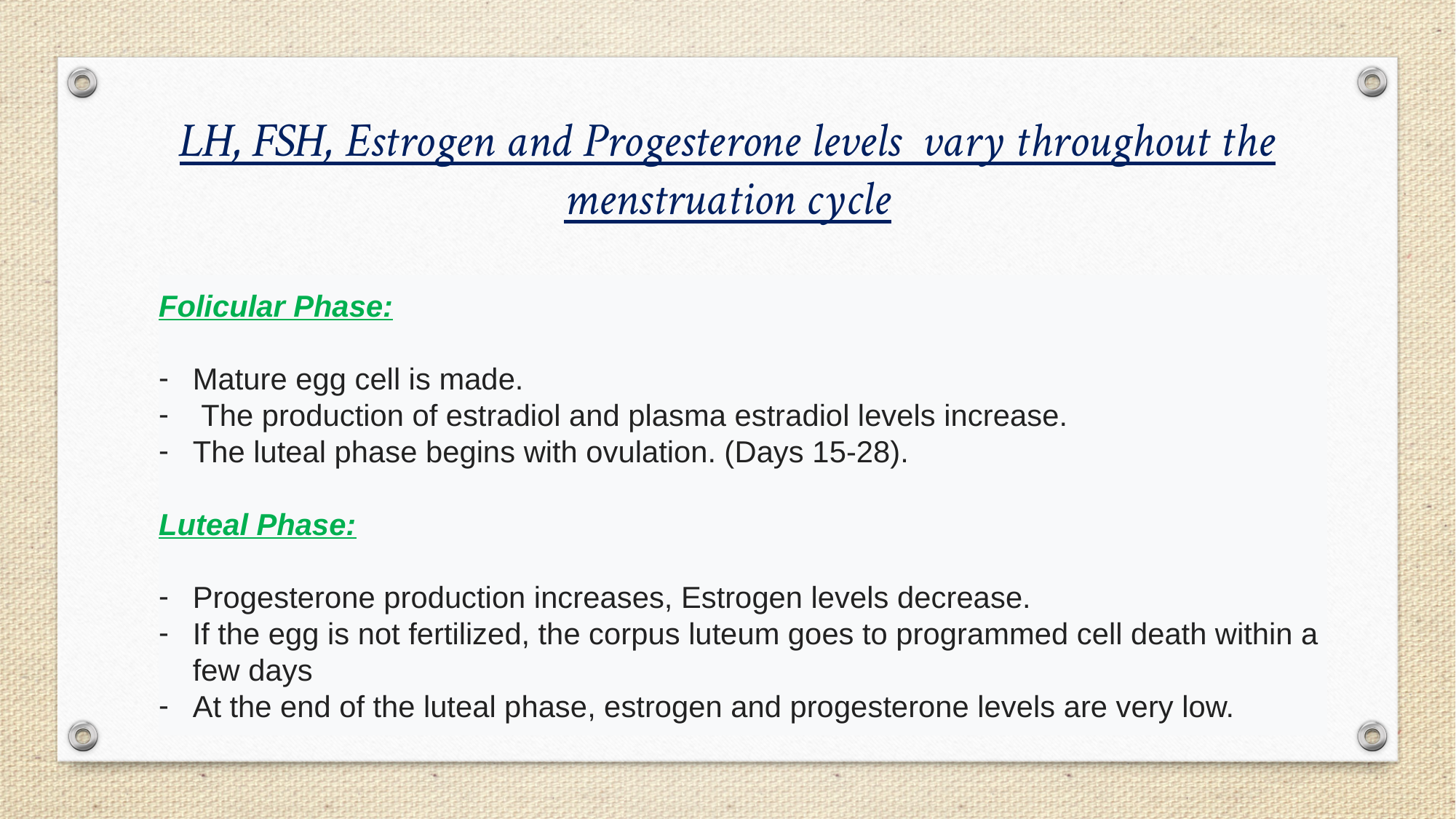

# LH, FSH, Estrogen and Progesterone levels  vary throughout the menstruation cycle
Folicular Phase:

Mature egg cell is made.
 The production of estradiol and plasma estradiol levels increase.
The luteal phase begins with ovulation. (Days 15-28).

Luteal Phase:

Progesterone production increases, Estrogen levels decrease.
If the egg is not fertilized, the corpus luteum goes to programmed cell death within a few days
At the end of the luteal phase, estrogen and progesterone levels are very low.